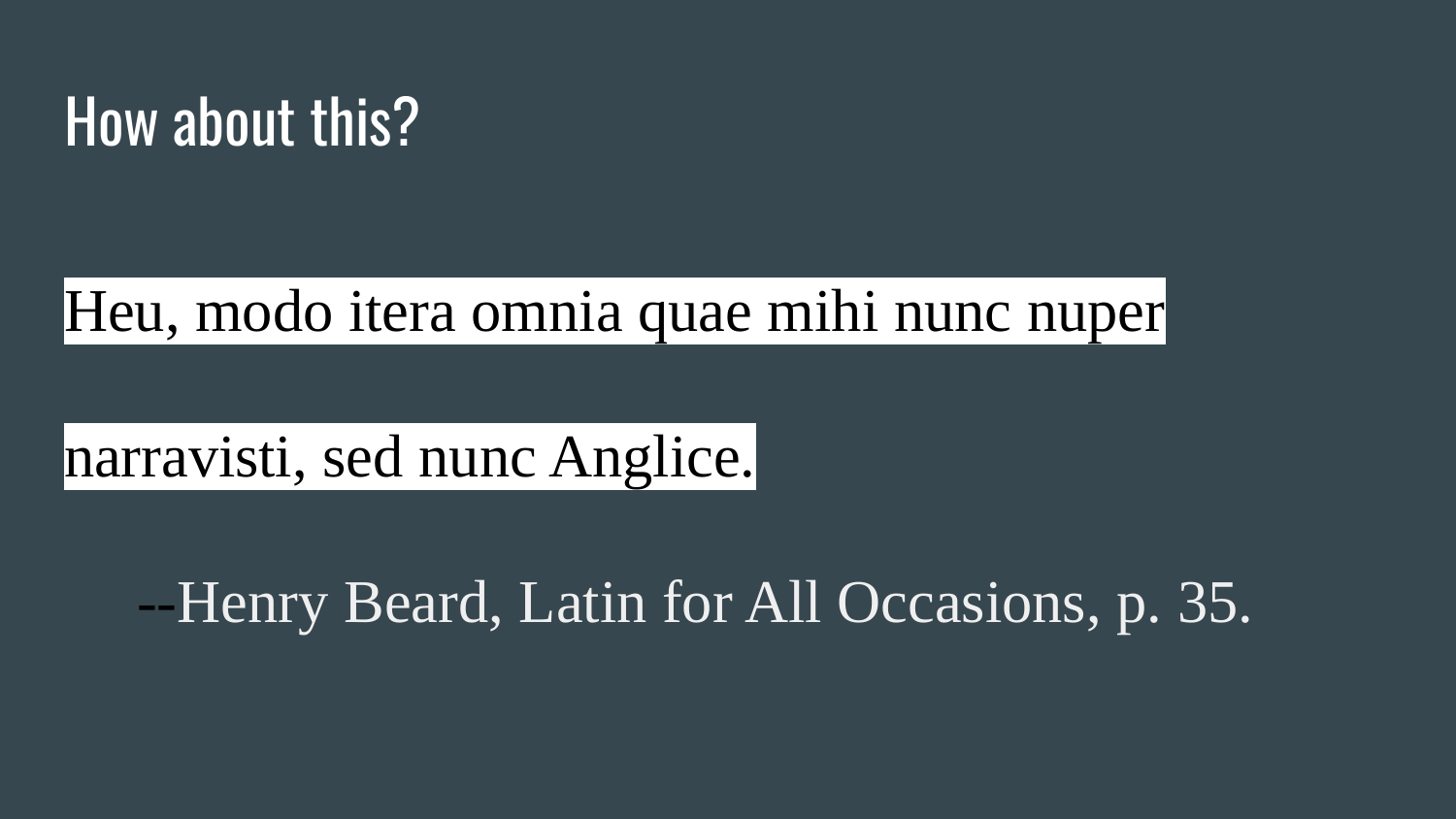

# How about this?
Heu, modo itera omnia quae mihi nunc nuper narravisti, sed nunc Anglice.
--Henry Beard, Latin for All Occasions, p. 35.